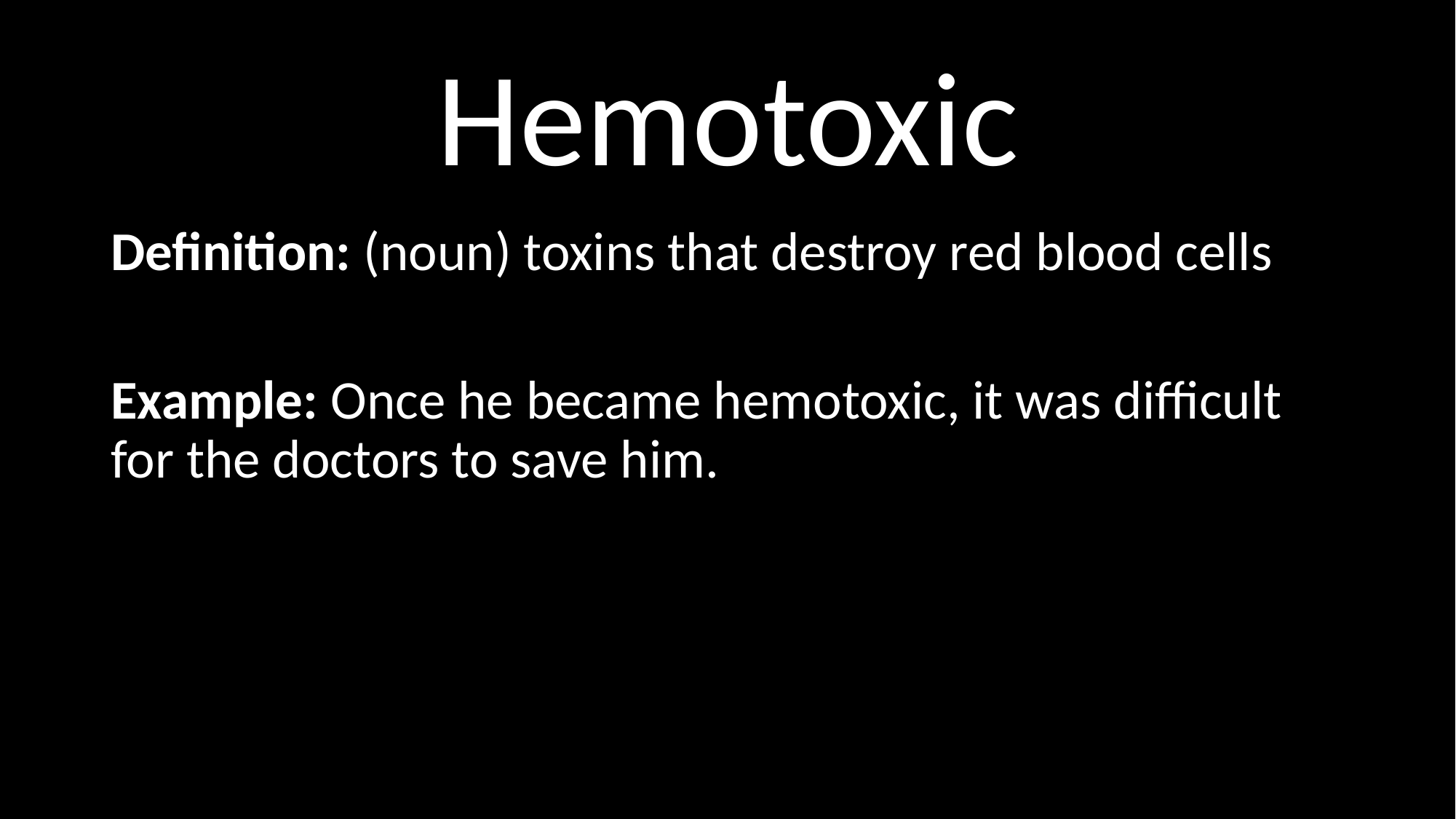

# Hemotoxic
Definition: (noun) toxins that destroy red blood cells

Example: Once he became hemotoxic, it was difficult for the doctors to save him.